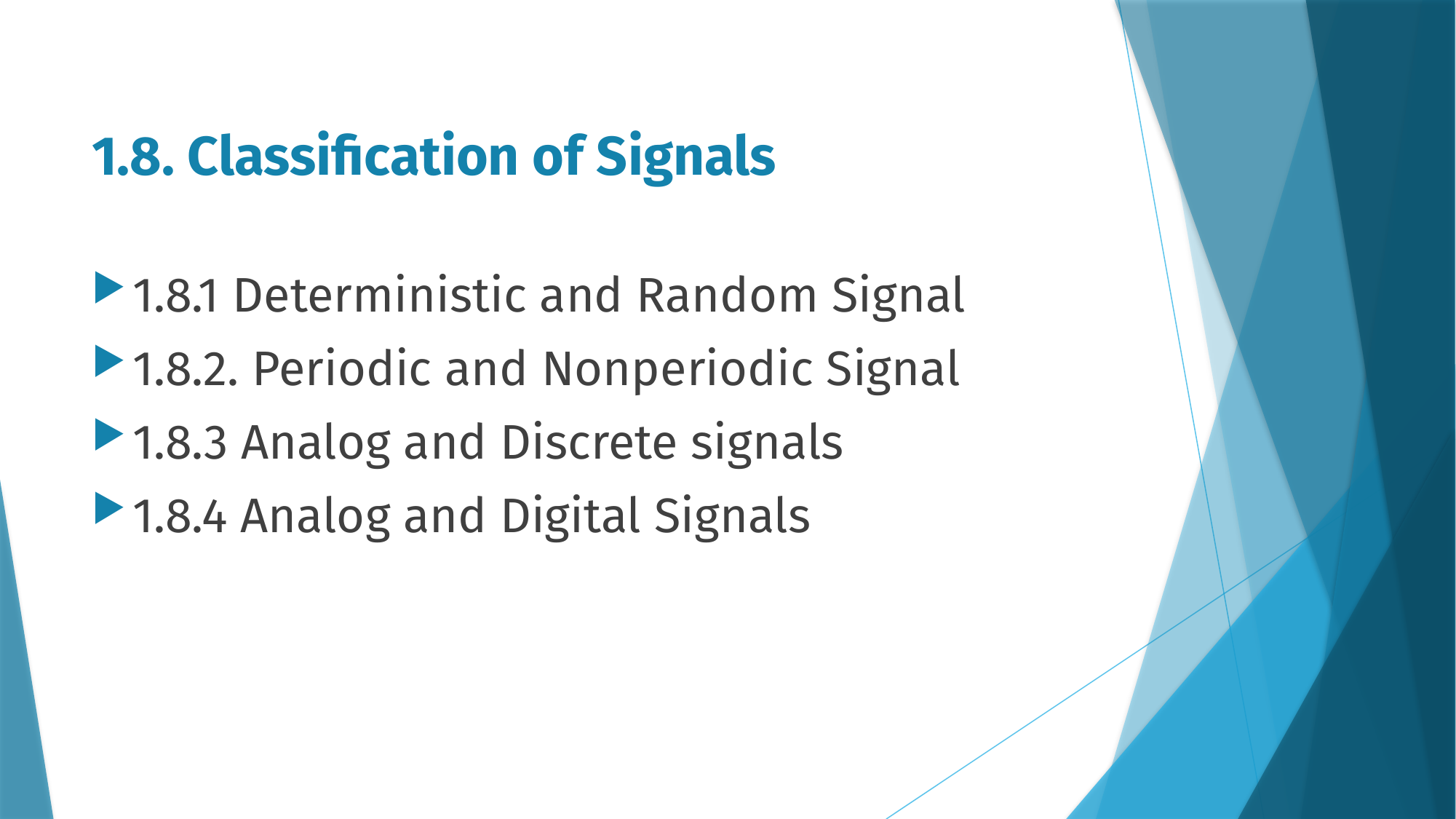

# 1.8. Classification of Signals
1.8.1 Deterministic and Random Signal
1.8.2. Periodic and Nonperiodic Signal
1.8.3 Analog and Discrete signals
1.8.4 Analog and Digital Signals